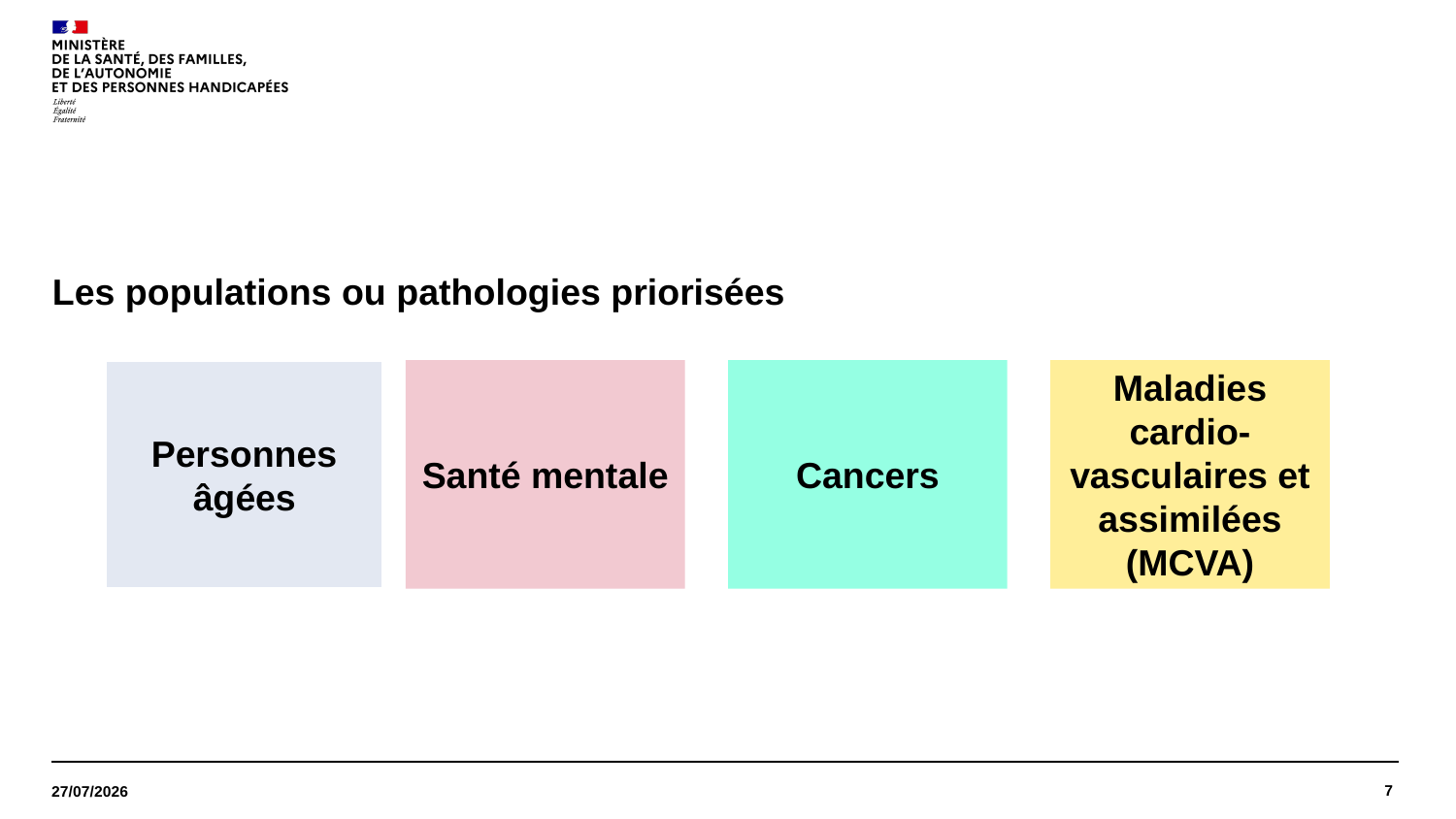

# Les populations ou pathologies priorisées
Maladies cardio-vasculaires et assimilées (MCVA)
Personnes âgées
Santé mentale
Cancers
7
27/07/2026